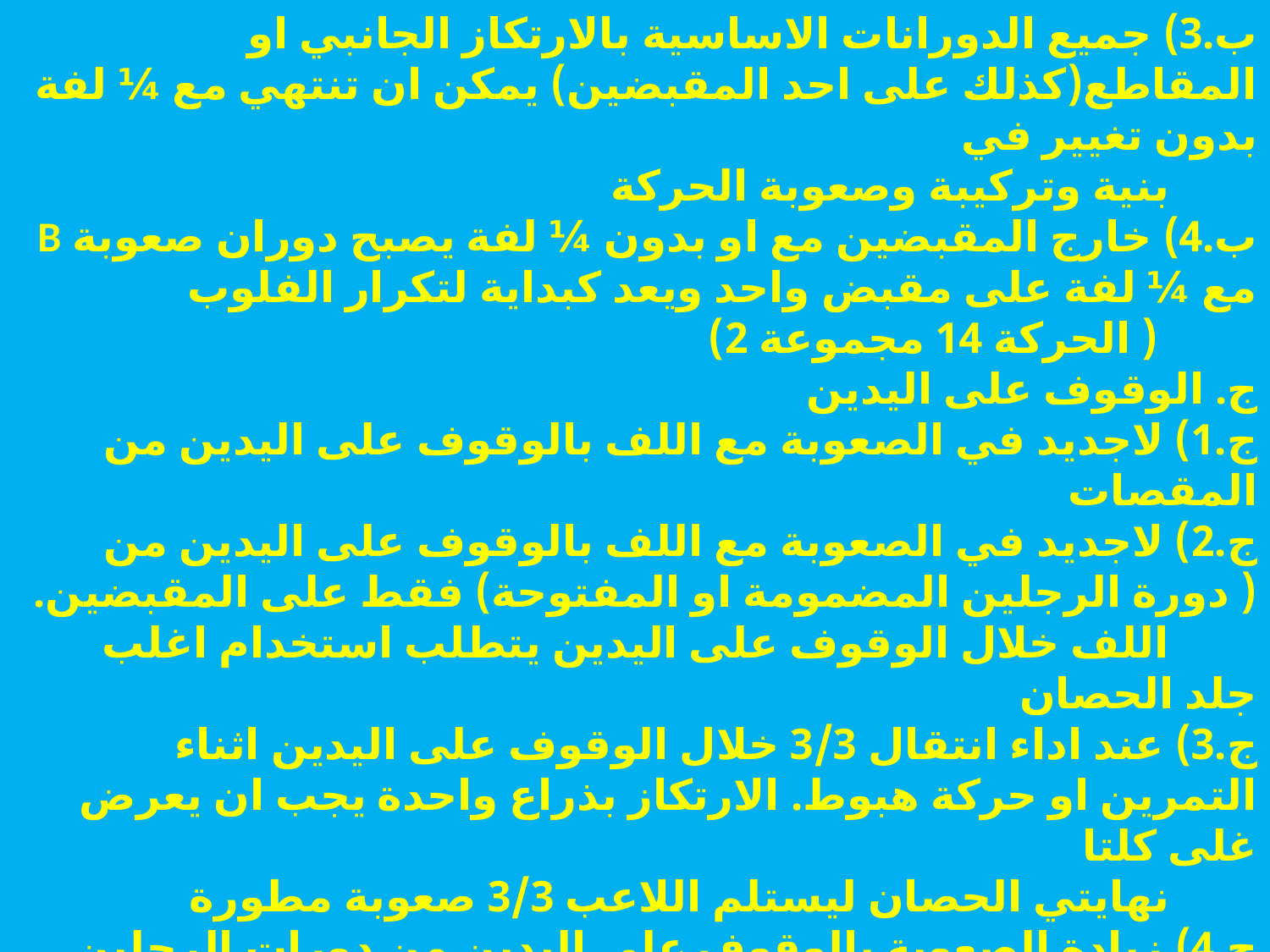

ب.3) جميع الدورانات الاساسية بالارتكاز الجانبي او المقاطع(كذلك على احد المقبضين) يمكن ان تنتهي مع ¼ لفة بدون تغيير في
        بنية وتركيبة وصعوبة الحركة
ب.4) خارج المقبضين مع او بدون ¼ لفة يصبح دوران صعوبة B مع ¼ لفة على مقبض واحد ويعد كبداية لتكرار الفلوب
         ( الحركة 14 مجموعة 2)
ج. الوقوف على اليدين
ج.1) لاجديد في الصعوبة مع اللف بالوقوف على اليدين من المقصات
ج.2) لاجديد في الصعوبة مع اللف بالوقوف على اليدين من ( دورة الرجلين المضمومة او المفتوحة) فقط على المقبضين.
        اللف خلال الوقوف على اليدين يتطلب استخدام اغلب جلد الحصان
ج.3) عند اداء انتقال 3/3 خلال الوقوف على اليدين اثناء التمرين او حركة هبوط. الارتكاز بذراع واحدة يجب ان يعرض غلى كلتا
        نهايتي الحصان ليستلم اللاعب 3/3 صعوبة مطورة
ج.4) زيادة الصعوبة بالوقوف على اليدين من دورات الرجلين المضمومة او المفتوحة
       1. الهبوطات من دورات الرجلين المضمومة او المفتوحة بالوقوف على اليدين